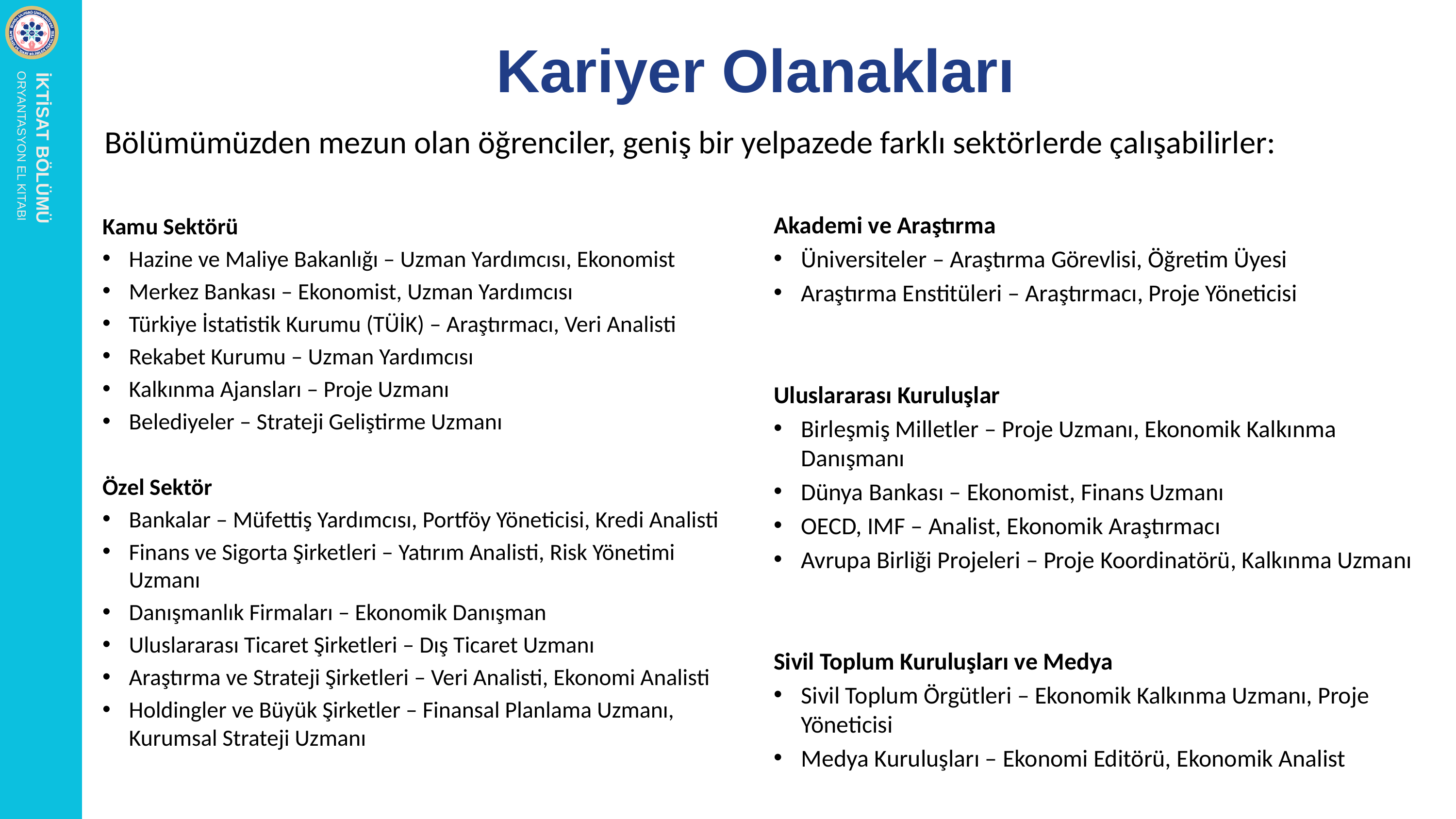

Kariyer Olanakları

# Bölümümüzden mezun olan öğrenciler, geniş bir yelpazede farklı sektörlerde çalışabilirler:
İKTİSAT BÖLÜMÜ
ORYANTASYON EL KITABI
Akademi ve Araştırma
Üniversiteler – Araştırma Görevlisi, Öğretim Üyesi
Araştırma Enstitüleri – Araştırmacı, Proje Yöneticisi

Uluslararası Kuruluşlar
Birleşmiş Milletler – Proje Uzmanı, Ekonomik Kalkınma Danışmanı
Dünya Bankası – Ekonomist, Finans Uzmanı
OECD, IMF – Analist, Ekonomik Araştırmacı
Avrupa Birliği Projeleri – Proje Koordinatörü, Kalkınma Uzmanı

Sivil Toplum Kuruluşları ve Medya
Sivil Toplum Örgütleri – Ekonomik Kalkınma Uzmanı, Proje Yöneticisi
Medya Kuruluşları – Ekonomi Editörü, Ekonomik Analist
Kamu Sektörü
Hazine ve Maliye Bakanlığı – Uzman Yardımcısı, Ekonomist
Merkez Bankası – Ekonomist, Uzman Yardımcısı
Türkiye İstatistik Kurumu (TÜİK) – Araştırmacı, Veri Analisti
Rekabet Kurumu – Uzman Yardımcısı
Kalkınma Ajansları – Proje Uzmanı
Belediyeler – Strateji Geliştirme Uzmanı

Özel Sektör
Bankalar – Müfettiş Yardımcısı, Portföy Yöneticisi, Kredi Analisti
Finans ve Sigorta Şirketleri – Yatırım Analisti, Risk Yönetimi Uzmanı
Danışmanlık Firmaları – Ekonomik Danışman
Uluslararası Ticaret Şirketleri – Dış Ticaret Uzmanı
Araştırma ve Strateji Şirketleri – Veri Analisti, Ekonomi Analisti
Holdingler ve Büyük Şirketler – Finansal Planlama Uzmanı, Kurumsal Strateji Uzmanı